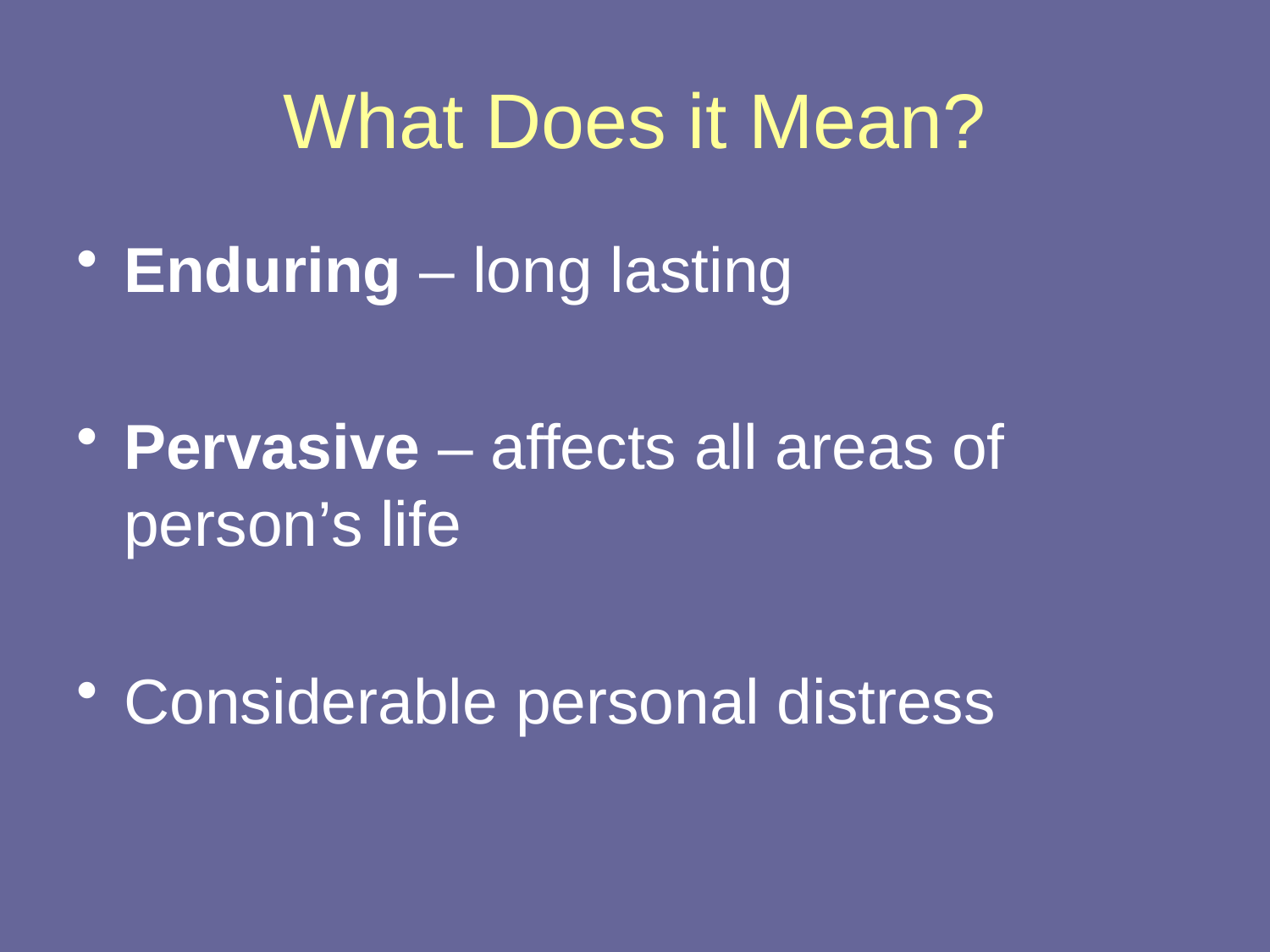

# What Does it Mean?
Enduring – long lasting

Pervasive – affects all areas of person’s life

Considerable personal distress